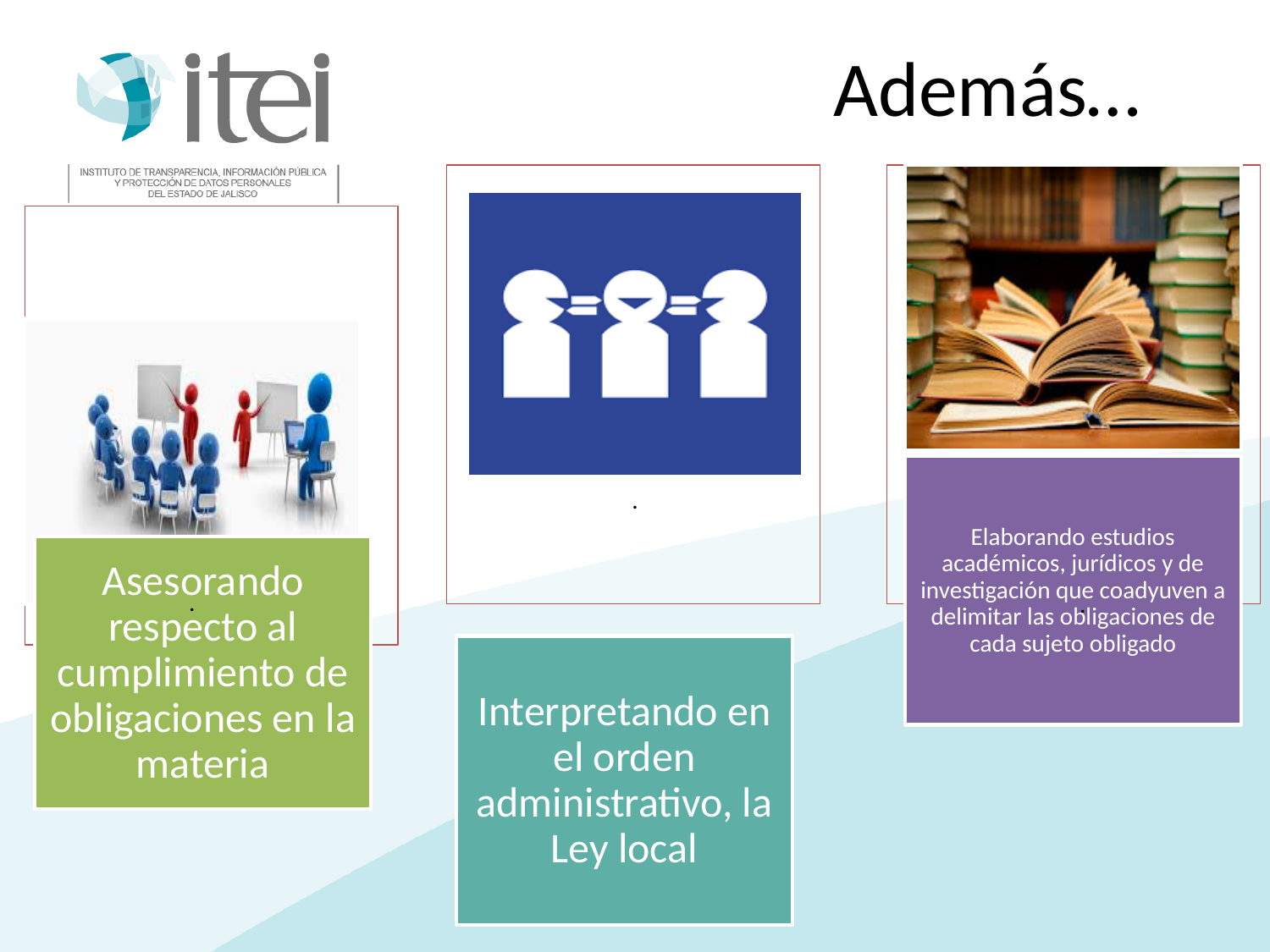

# Además…
Asesorando respecto al cumplimiento de obligaciones en la materia
.
Interpretando en el orden administrativo, la Ley local
.
Elaborando estudios académicos, jurídicos y de investigación que coadyuven a delimitar las obligaciones de cada sujeto obligado
.